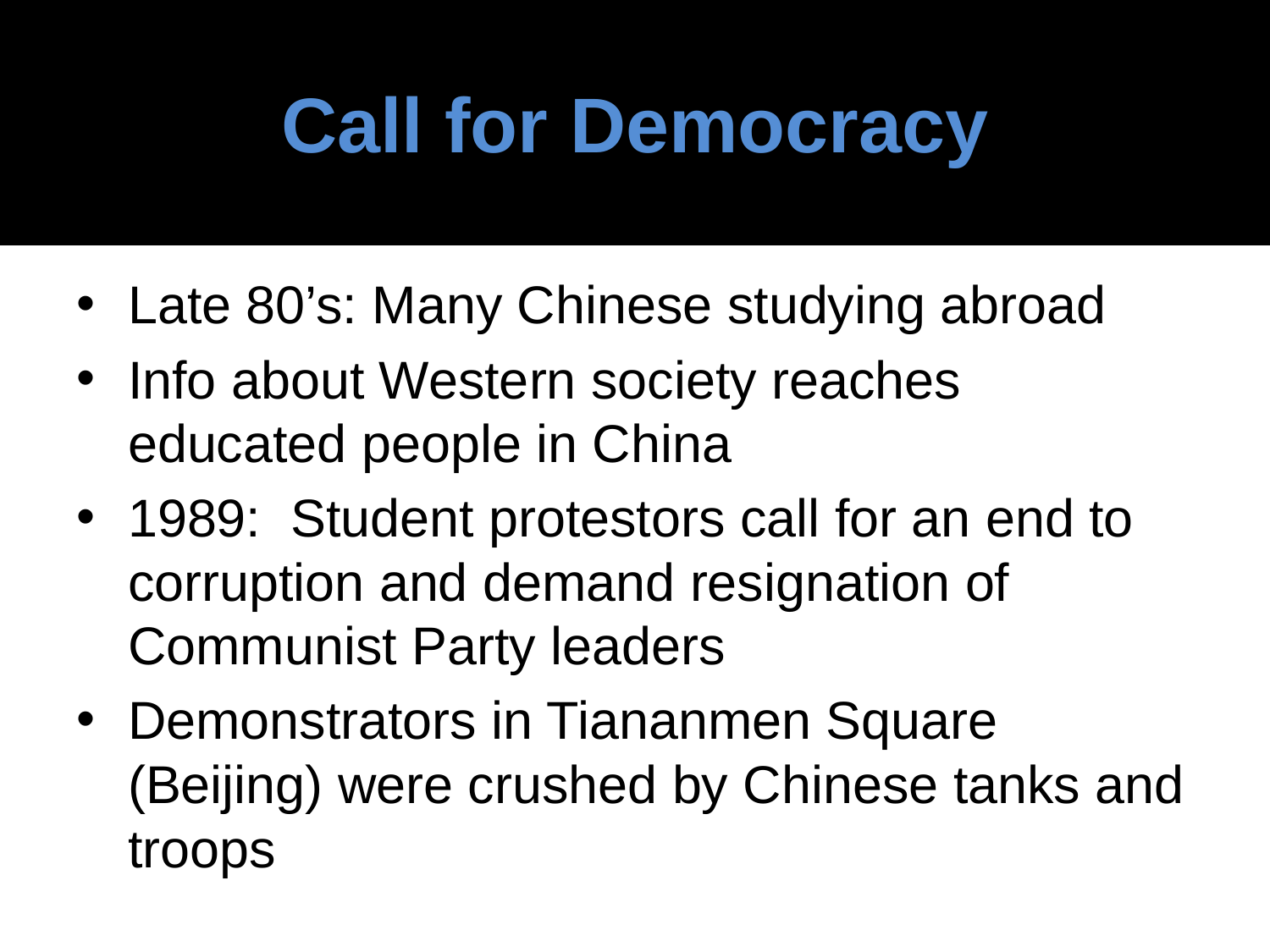

# Call for Democracy
Late 80’s: Many Chinese studying abroad
Info about Western society reaches educated people in China
1989:  Student protestors call for an end to corruption and demand resignation of Communist Party leaders
Demonstrators in Tiananmen Square (Beijing) were crushed by Chinese tanks and troops